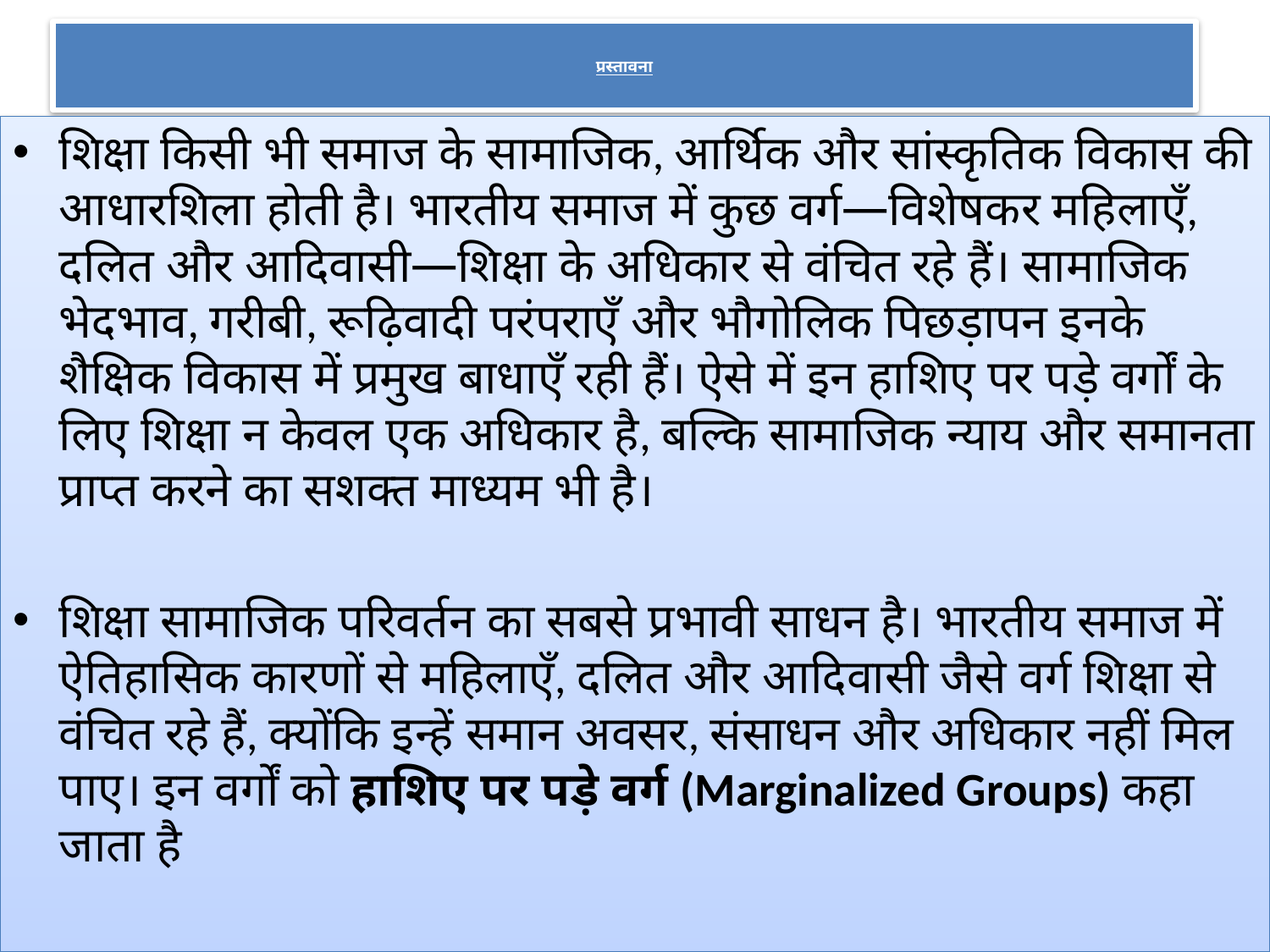

# प्रस्तावना
शिक्षा किसी भी समाज के सामाजिक, आर्थिक और सांस्कृतिक विकास की आधारशिला होती है। भारतीय समाज में कुछ वर्ग—विशेषकर महिलाएँ, दलित और आदिवासी—शिक्षा के अधिकार से वंचित रहे हैं। सामाजिक भेदभाव, गरीबी, रूढ़िवादी परंपराएँ और भौगोलिक पिछड़ापन इनके शैक्षिक विकास में प्रमुख बाधाएँ रही हैं। ऐसे में इन हाशिए पर पड़े वर्गों के लिए शिक्षा न केवल एक अधिकार है, बल्कि सामाजिक न्याय और समानता प्राप्त करने का सशक्त माध्यम भी है।

शिक्षा सामाजिक परिवर्तन का सबसे प्रभावी साधन है। भारतीय समाज में ऐतिहासिक कारणों से महिलाएँ, दलित और आदिवासी जैसे वर्ग शिक्षा से वंचित रहे हैं, क्योंकि इन्हें समान अवसर, संसाधन और अधिकार नहीं मिल पाए। इन वर्गों को हाशिए पर पड़े वर्ग (Marginalized Groups) कहा जाता है